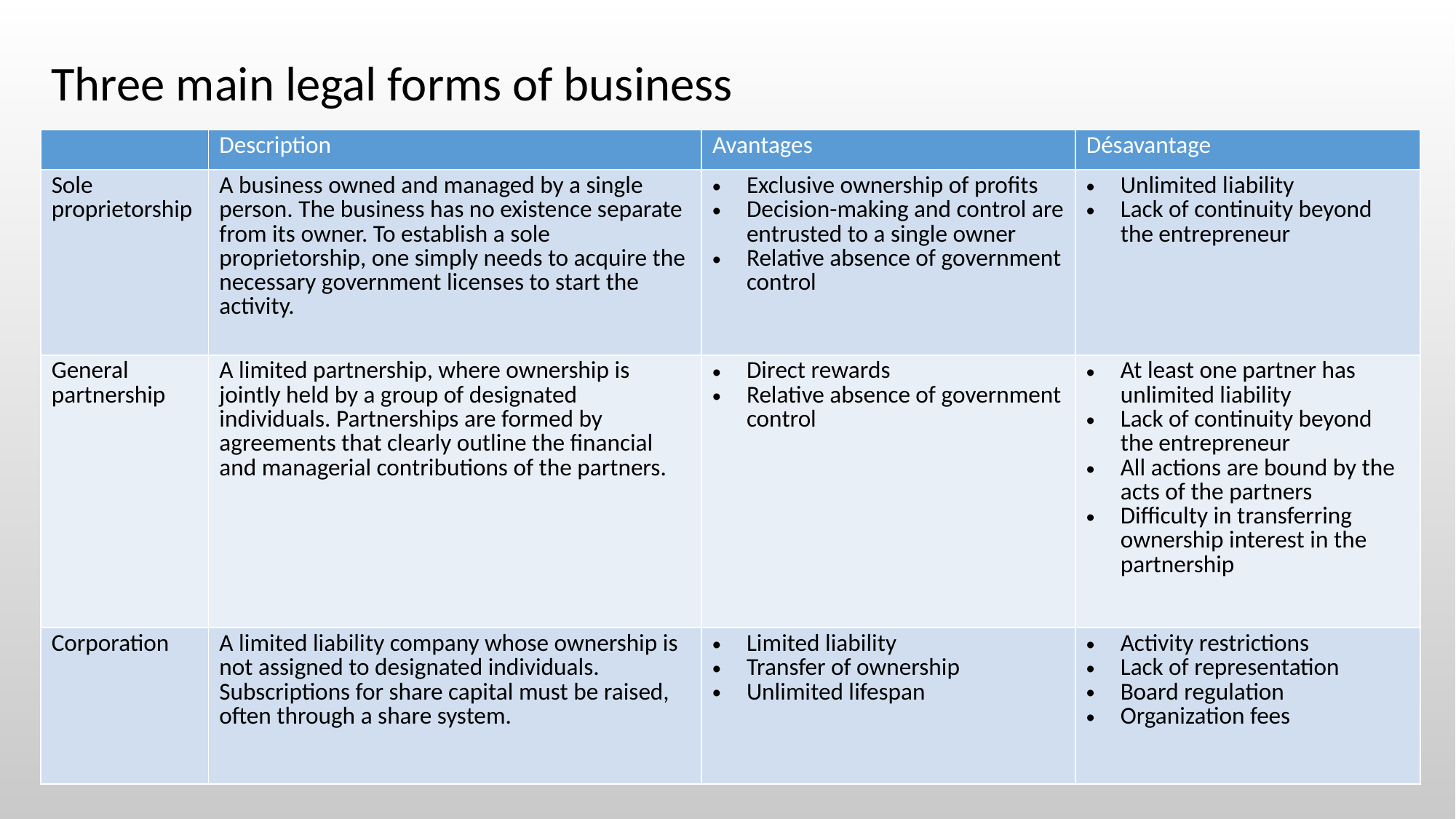

Three main legal forms of business
|  | Description | Avantages | Désavantage |
| --- | --- | --- | --- |
| Sole proprietorship | A business owned and managed by a single person. The business has no existence separate from its owner. To establish a sole proprietorship, one simply needs to acquire the necessary government licenses to start the activity. | Exclusive ownership of profits Decision-making and control are entrusted to a single owner Relative absence of government control | Unlimited liability Lack of continuity beyond the entrepreneur |
| General partnership | A limited partnership, where ownership is jointly held by a group of designated individuals. Partnerships are formed by agreements that clearly outline the financial and managerial contributions of the partners. | Direct rewards Relative absence of government control | At least one partner has unlimited liability Lack of continuity beyond the entrepreneur All actions are bound by the acts of the partners Difficulty in transferring ownership interest in the partnership |
| Corporation | A limited liability company whose ownership is not assigned to designated individuals. Subscriptions for share capital must be raised, often through a share system. | Limited liability Transfer of ownership Unlimited lifespan | Activity restrictions Lack of representation Board regulation Organization fees |